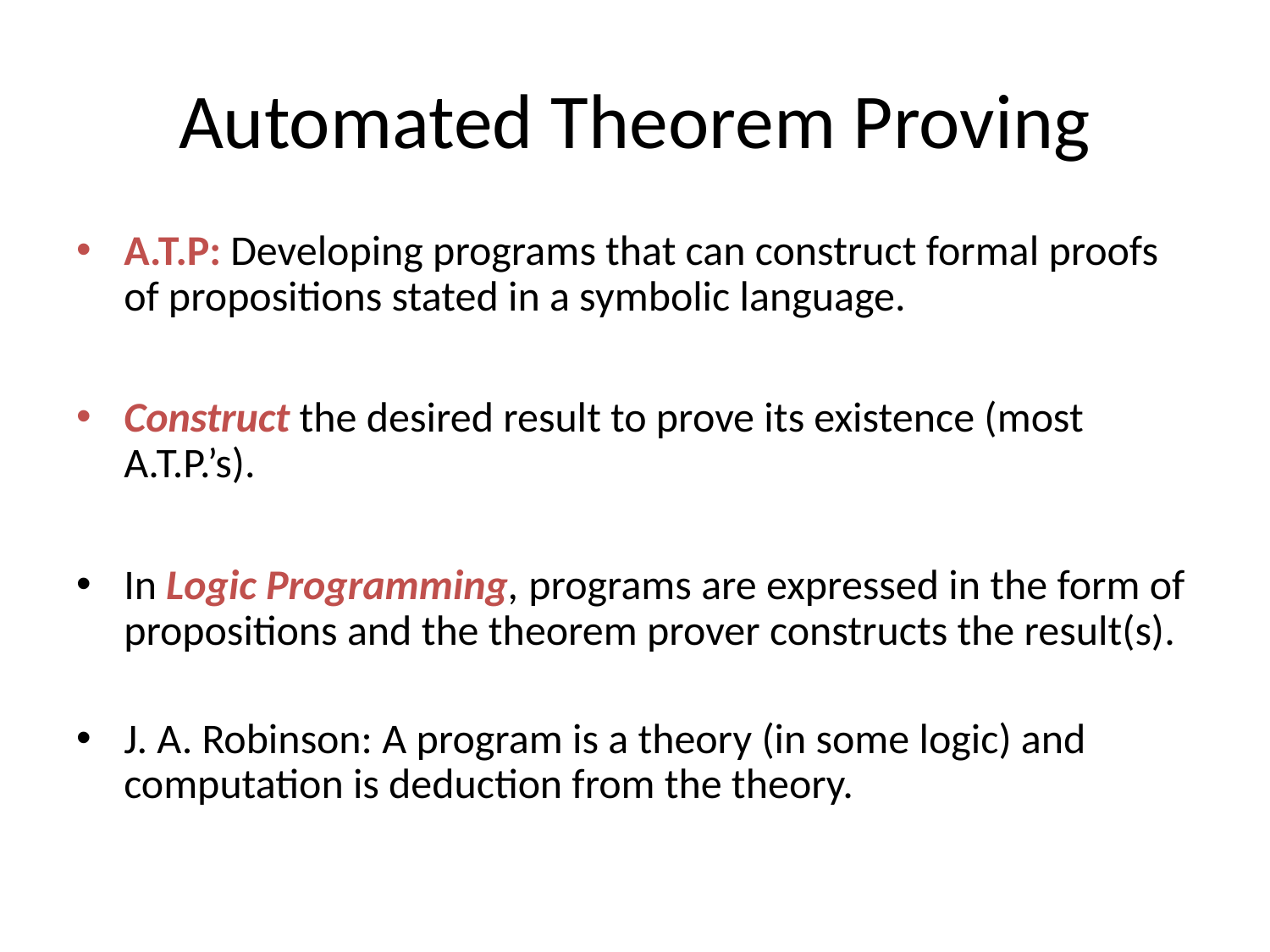

# Automated Theorem Proving
A.T.P: Developing programs that can construct formal proofs of propositions stated in a symbolic language.

Construct the desired result to prove its existence (most A.T.P.’s).

In Logic Programming, programs are expressed in the form of propositions and the theorem prover constructs the result(s).

J. A. Robinson: A program is a theory (in some logic) and computation is deduction from the theory.